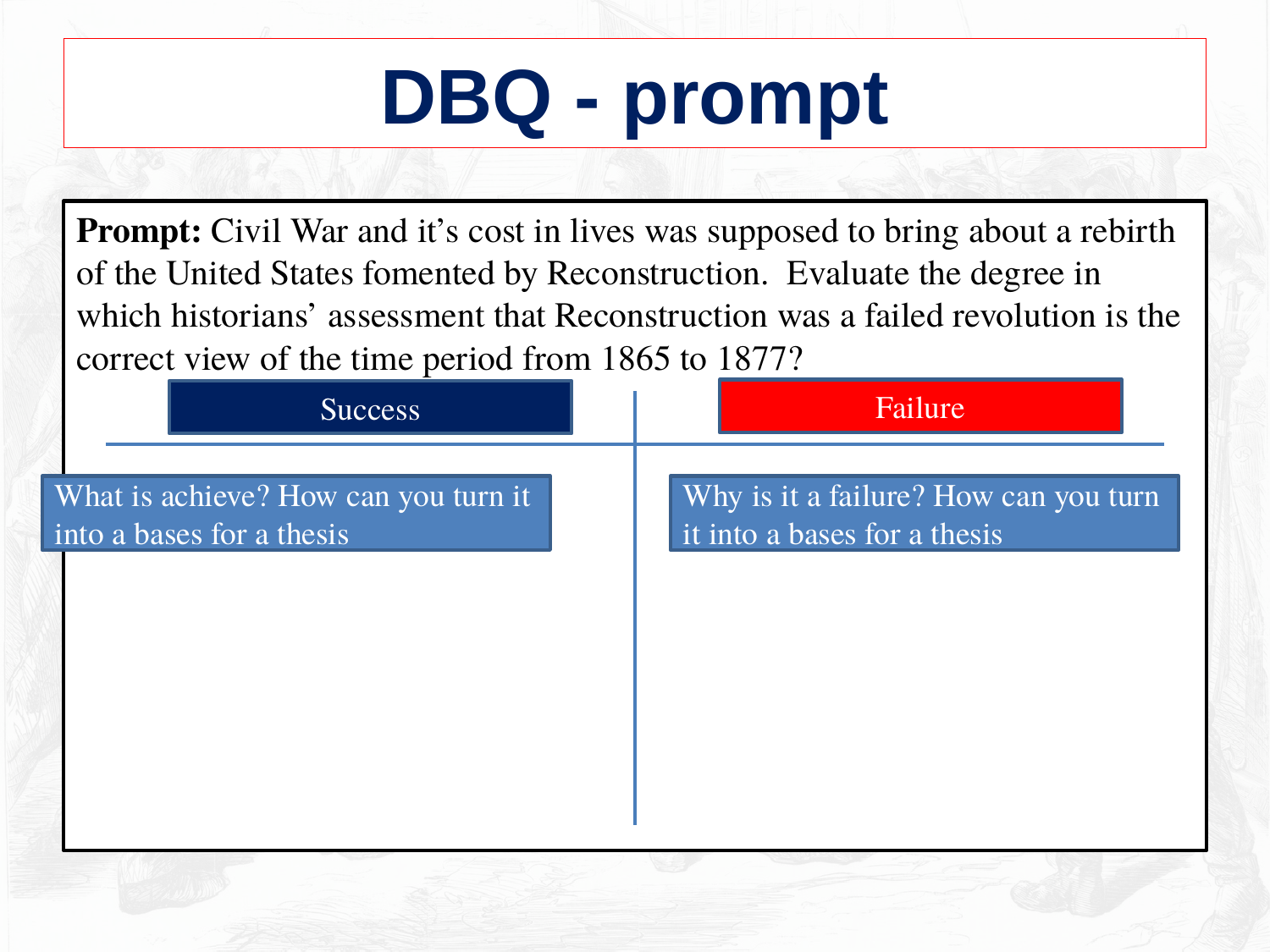

# DBQ - prompt
Prompt: Civil War and it’s cost in lives was supposed to bring about a rebirth of the United States fomented by Reconstruction.  Evaluate the degree in which historians’ assessment that Reconstruction was a failed revolution is the correct view of the time period from 1865 to 1877?

Failure
Success
What is achieve? How can you turn it into a bases for a thesis
Why is it a failure? How can you turn it into a bases for a thesis